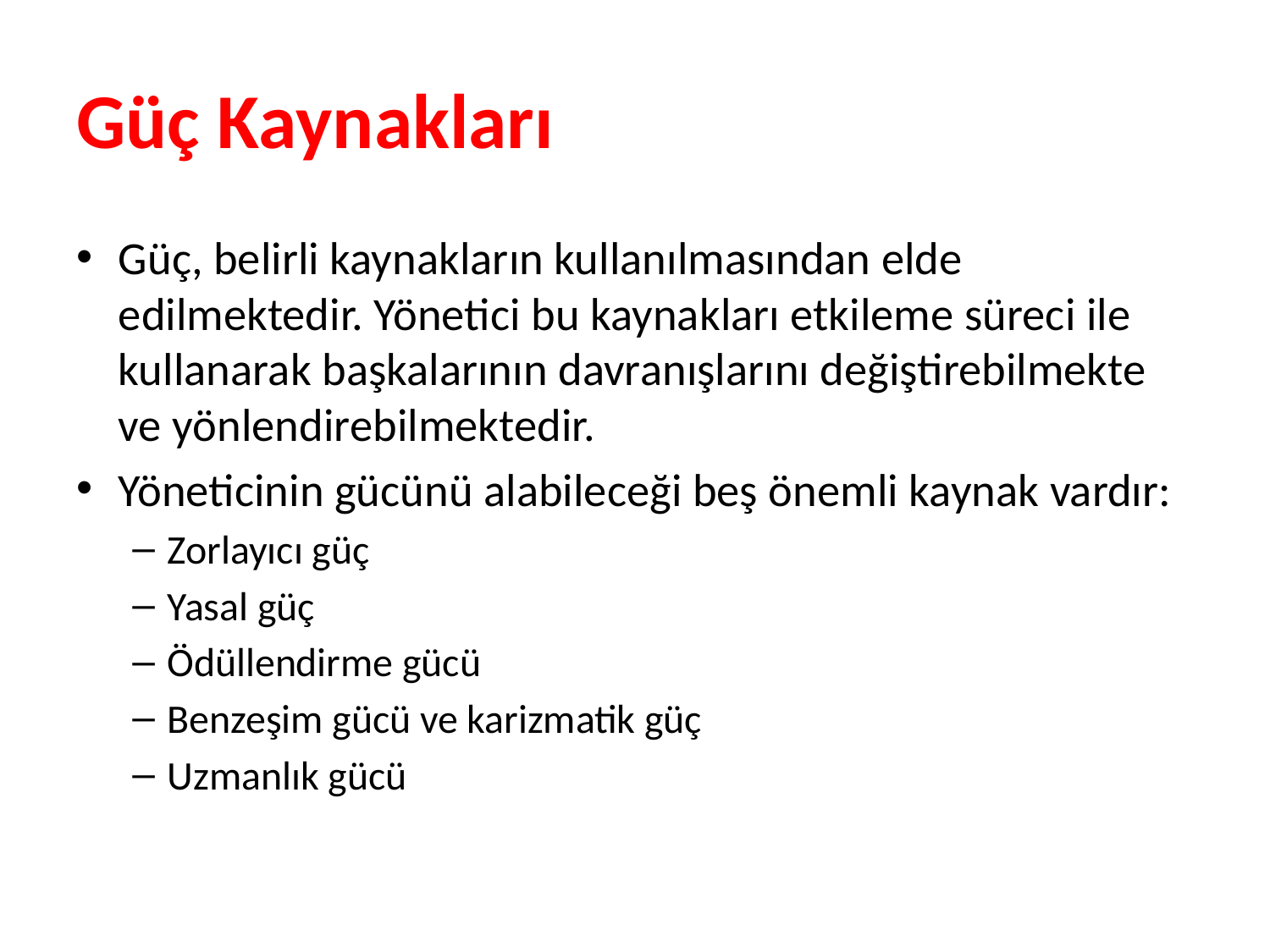

# Güç Kaynakları
Güç, belirli kaynakların kullanılmasından elde edilmektedir. Yönetici bu kaynakları etkileme süreci ile kullanarak başkalarının davranışlarını değiştirebilmekte ve yönlendirebilmektedir.
Yöneticinin gücünü alabileceği beş önemli kaynak vardır:
Zorlayıcı güç
Yasal güç
Ödüllendirme gücü
Benzeşim gücü ve karizmatik güç
Uzmanlık gücü